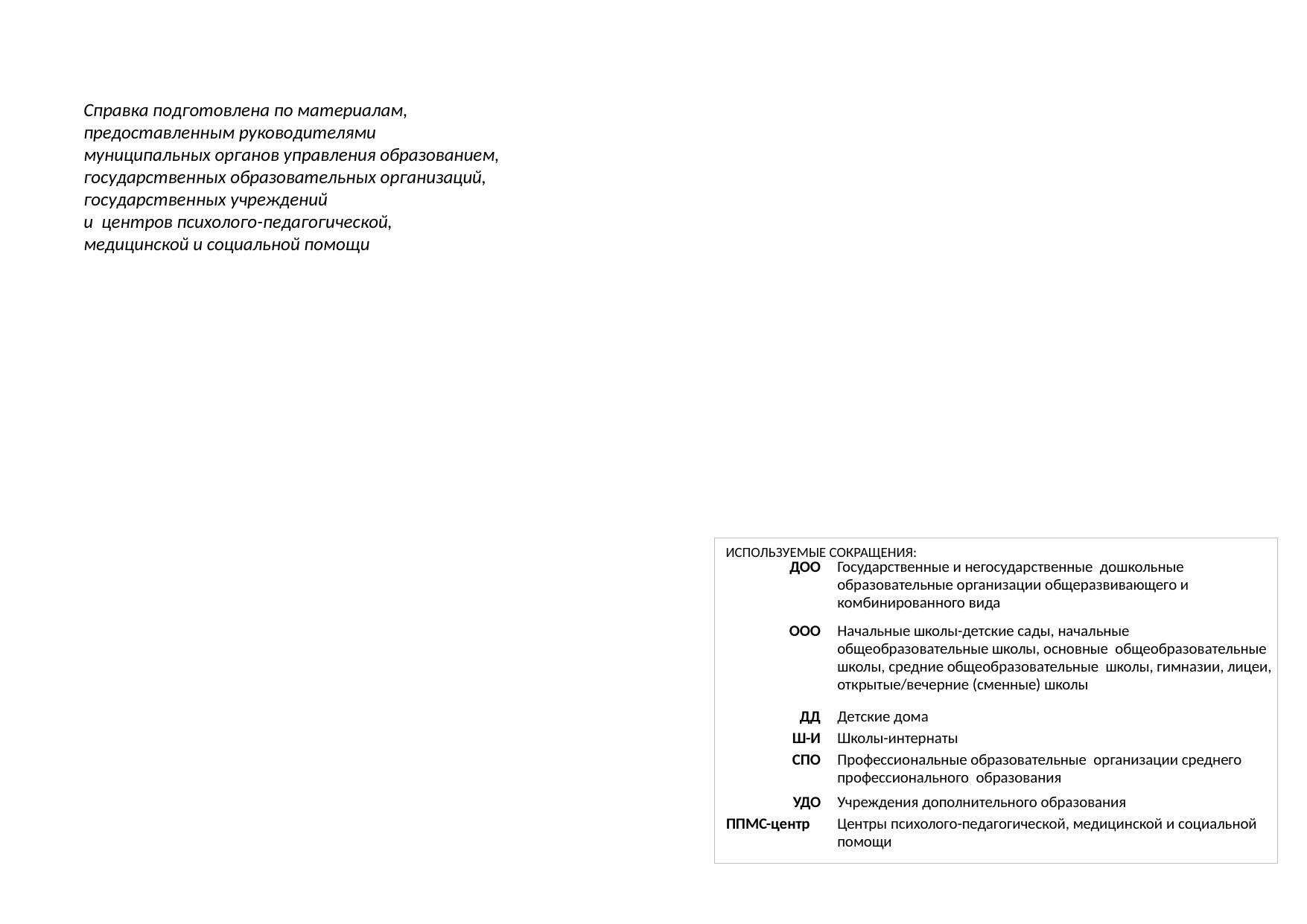

Справка подготовлена по материалам, предоставленным руководителями
муниципальных органов управления образованием, государственных образовательных организаций, государственных учреждений
и  центров психолого-педагогической,
медицинской и социальной помощи
ИСПОЛЬЗУЕМЫЕ СОКРАЩЕНИЯ:
| ДОО | Государственные и негосударственные дошкольные образовательные организации общеразвивающего и комбинированного вида |
| --- | --- |
| ООО | Начальные школы-детские сады, начальные общеобразовательные школы, основные общеобразовательные школы, средние общеобразовательные школы, гимназии, лицеи, открытые/вечерние (сменные) школы |
| ДД | Детские дома |
| Ш-И | Школы-интернаты |
| СПО | Профессиональные образовательные организации среднего профессионального образования |
| УДО | Учреждения дополнительного образования |
| ППМС-центр | Центры психолого-педагогической, медицинской и социальной помощи |